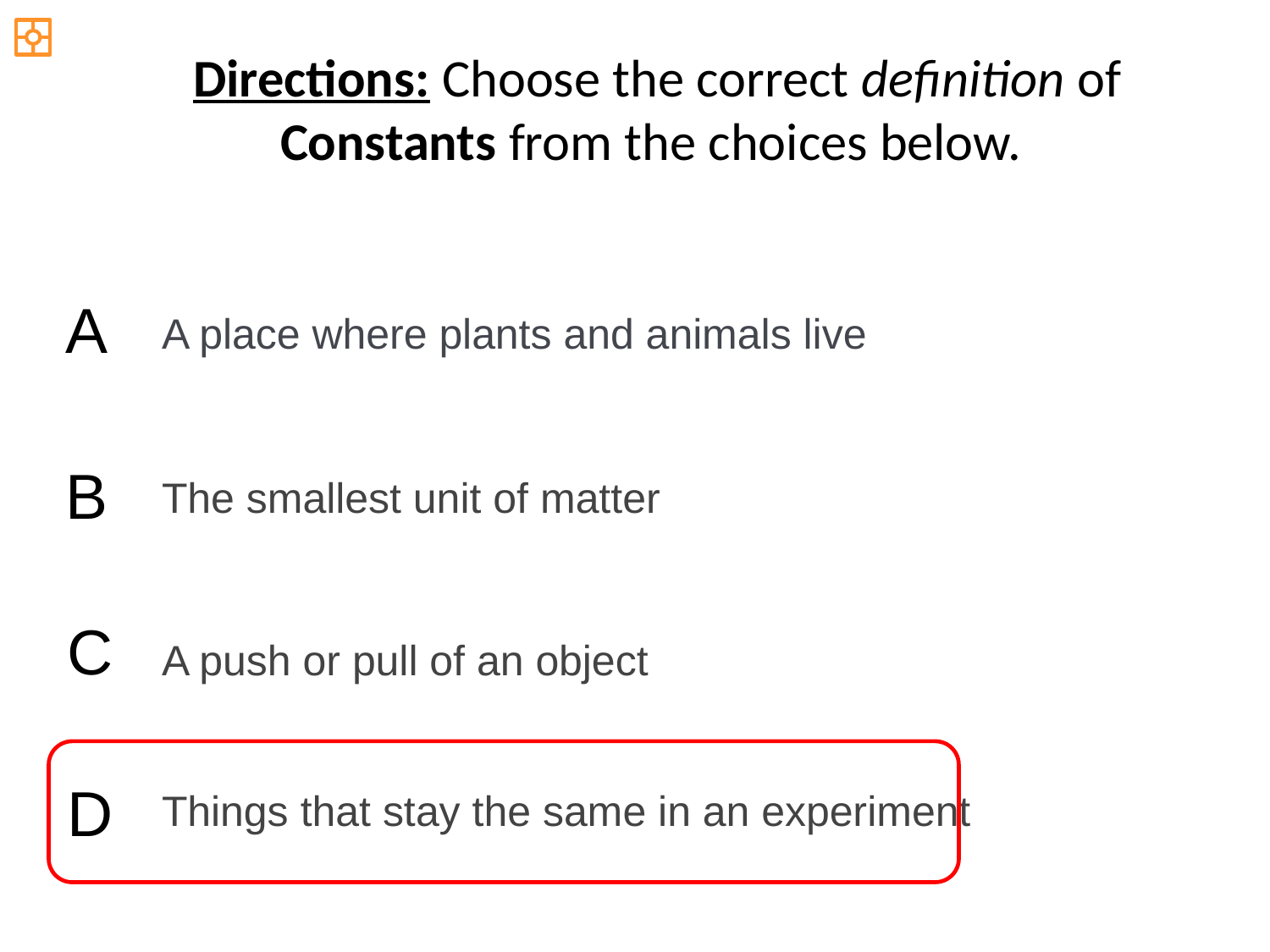

Directions: Choose the correct definition of
Constants from the choices below.
A

A place where plants and animals live
B
The smallest unit of matter
C
A push or pull of an object

D
Things that stay the same in an experiment